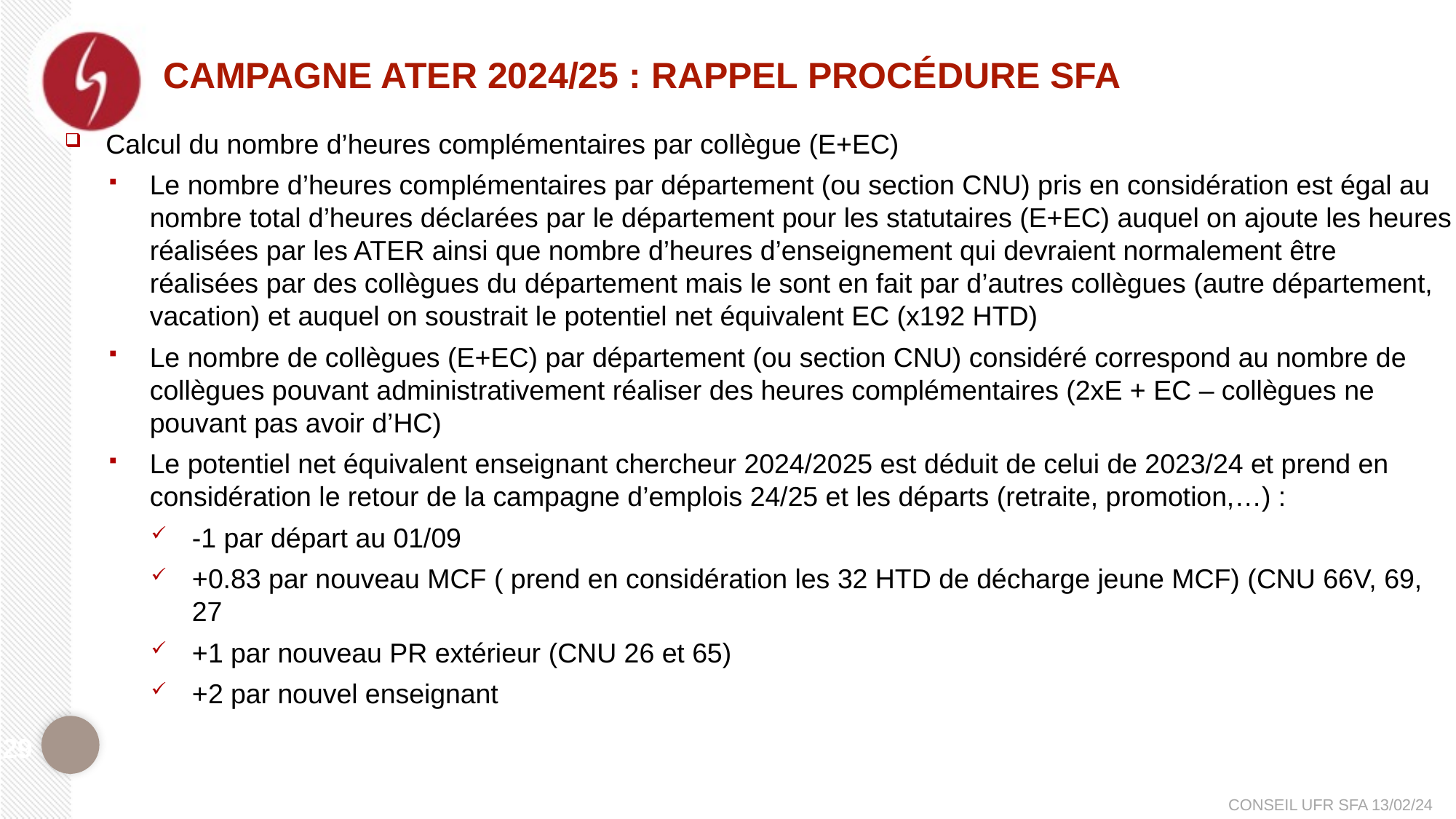

# Campagne ATER 2024/25 : Rappel procédure SFA
Calcul du nombre d’heures complémentaires par collègue (E+EC)
Le nombre d’heures complémentaires par département (ou section CNU) pris en considération est égal au nombre total d’heures déclarées par le département pour les statutaires (E+EC) auquel on ajoute les heures réalisées par les ATER ainsi que nombre d’heures d’enseignement qui devraient normalement être réalisées par des collègues du département mais le sont en fait par d’autres collègues (autre département, vacation) et auquel on soustrait le potentiel net équivalent EC (x192 HTD)
Le nombre de collègues (E+EC) par département (ou section CNU) considéré correspond au nombre de collègues pouvant administrativement réaliser des heures complémentaires (2xE + EC – collègues ne pouvant pas avoir d’HC)
Le potentiel net équivalent enseignant chercheur 2024/2025 est déduit de celui de 2023/24 et prend en considération le retour de la campagne d’emplois 24/25 et les départs (retraite, promotion,…) :
-1 par départ au 01/09
+0.83 par nouveau MCF ( prend en considération les 32 HTD de décharge jeune MCF) (CNU 66V, 69, 27
+1 par nouveau PR extérieur (CNU 26 et 65)
+2 par nouvel enseignant

29
CONSEIL UFR SFA 13/02/24